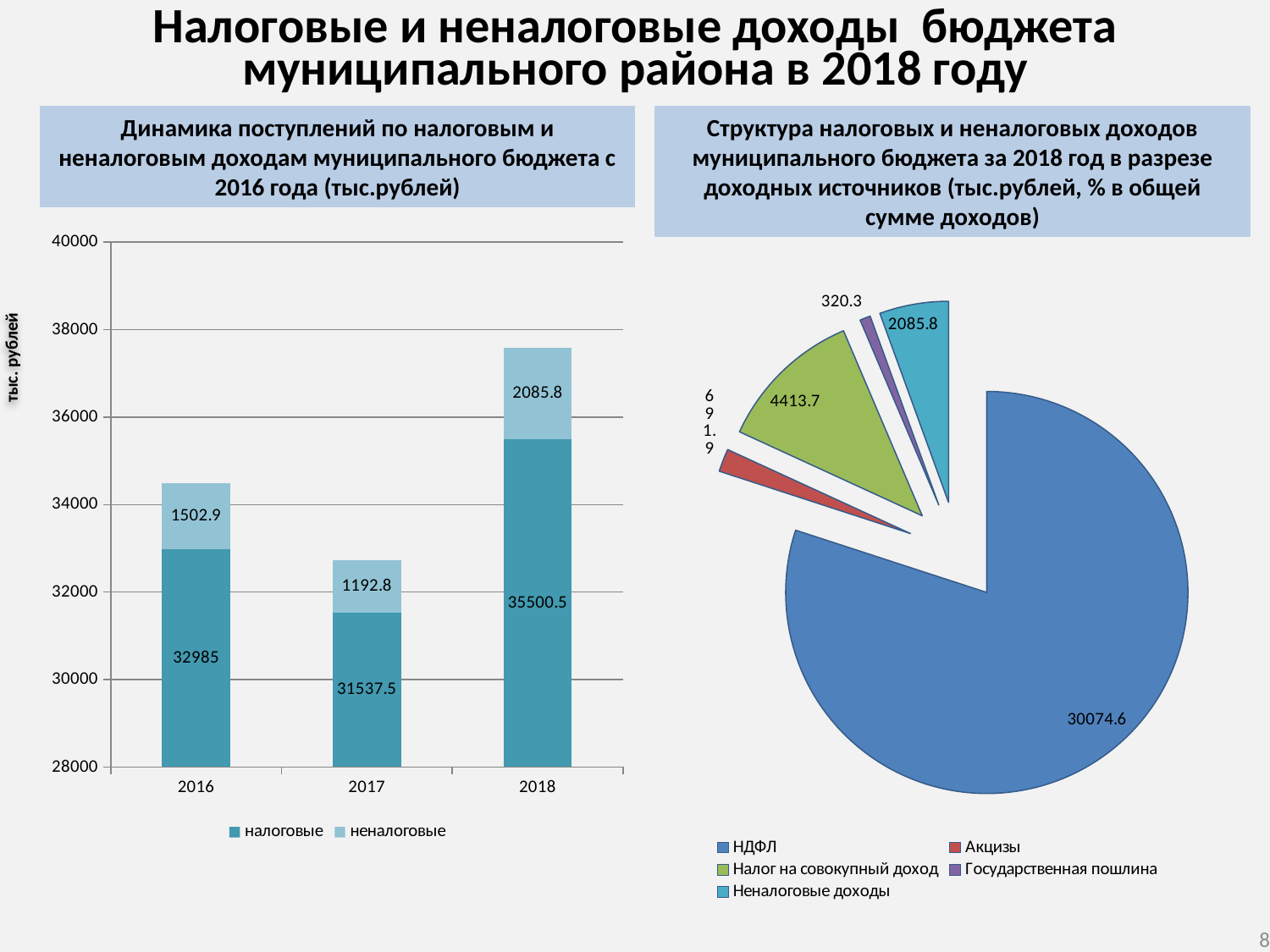

Налоговые и неналоговые доходы  бюджета муниципального района в 2018 году
Динамика поступлений по налоговым и неналоговым доходам муниципального бюджета с 2016 года (тыс.рублей)
Структура налоговых и неналоговых доходов муниципального бюджета за 2018 год в разрезе доходных источников (тыс.рублей, % в общей сумме доходов)

### Chart

| Category | налоговые | неналоговые |
|---|---|---|
| 2016 | 32985.0 | 1502.9 |
| 2017 | 31537.5 | 1192.8 |
| 2018 | 35500.5 | 2085.8 |

### Chart

| Category |  |
|---|---|
| НДФЛ | 30074.6 |
| Акцизы | 691.9 |
| Налог на совокупный доход | 4413.7 |
| Государственная пошлина | 320.3 |
| Неналоговые доходы | 2085.8 |
тыс. рублей
8